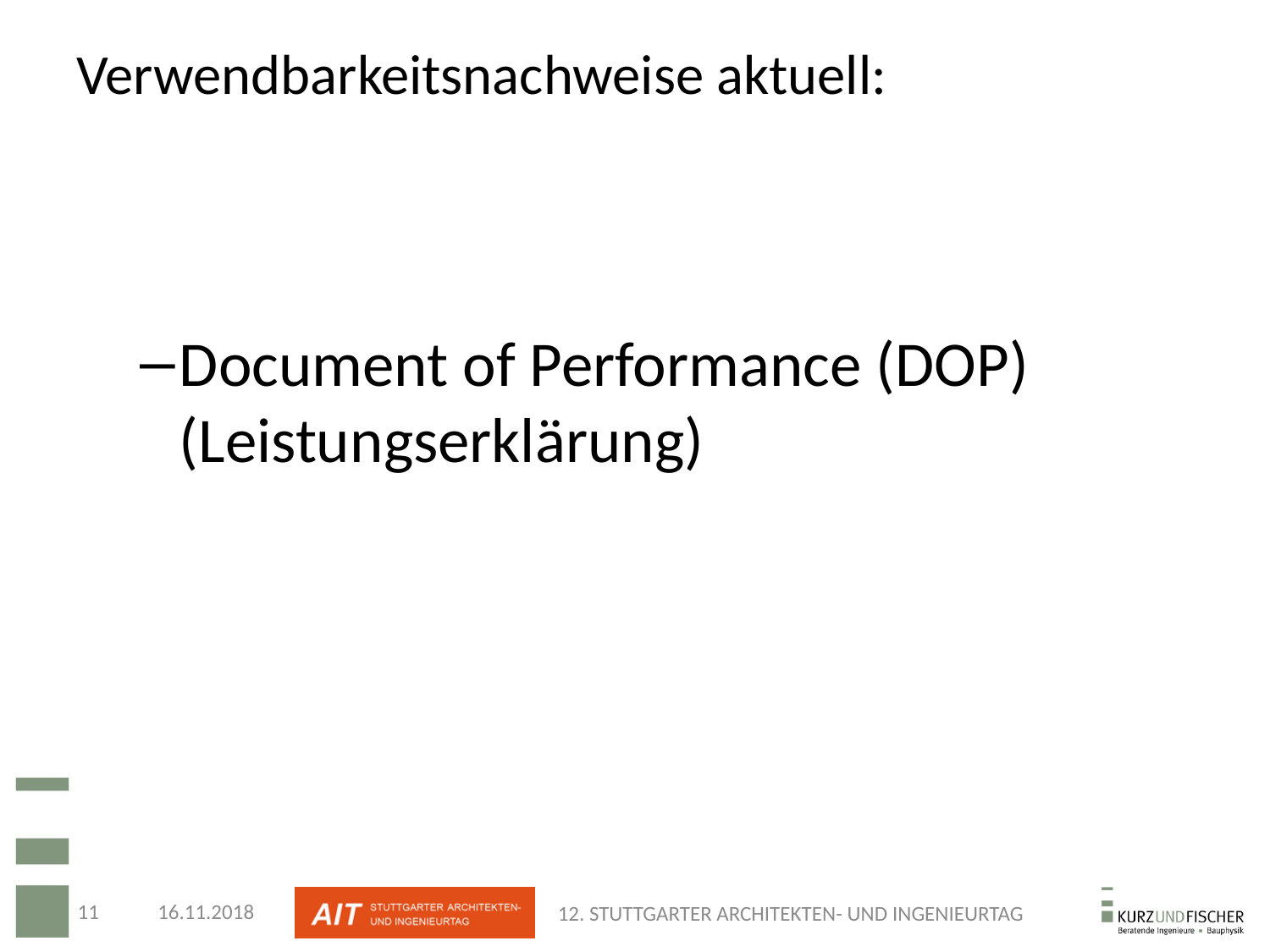

# Verwendbarkeitsnachweise aktuell:

Document of Performance (DOP) (Leistungserklärung)
11
16.11.2018
12. STUTTGARTER ARCHITEKTEN- UND INGENIEURTAG